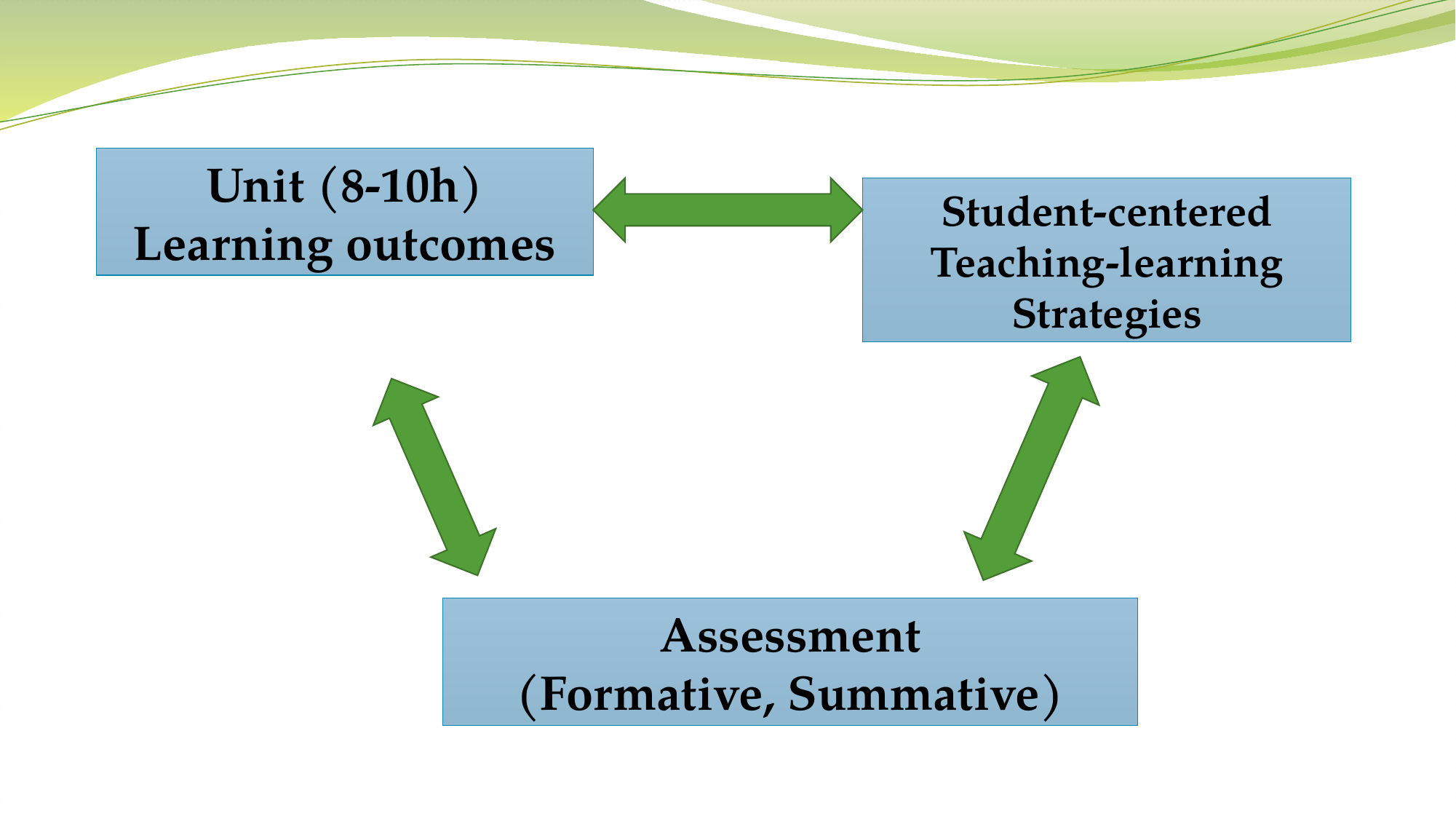

Unit (8-10h)
Learning outcomes

Student-centered Teaching-learning Strategies

Assessment
(Formative, Summative)